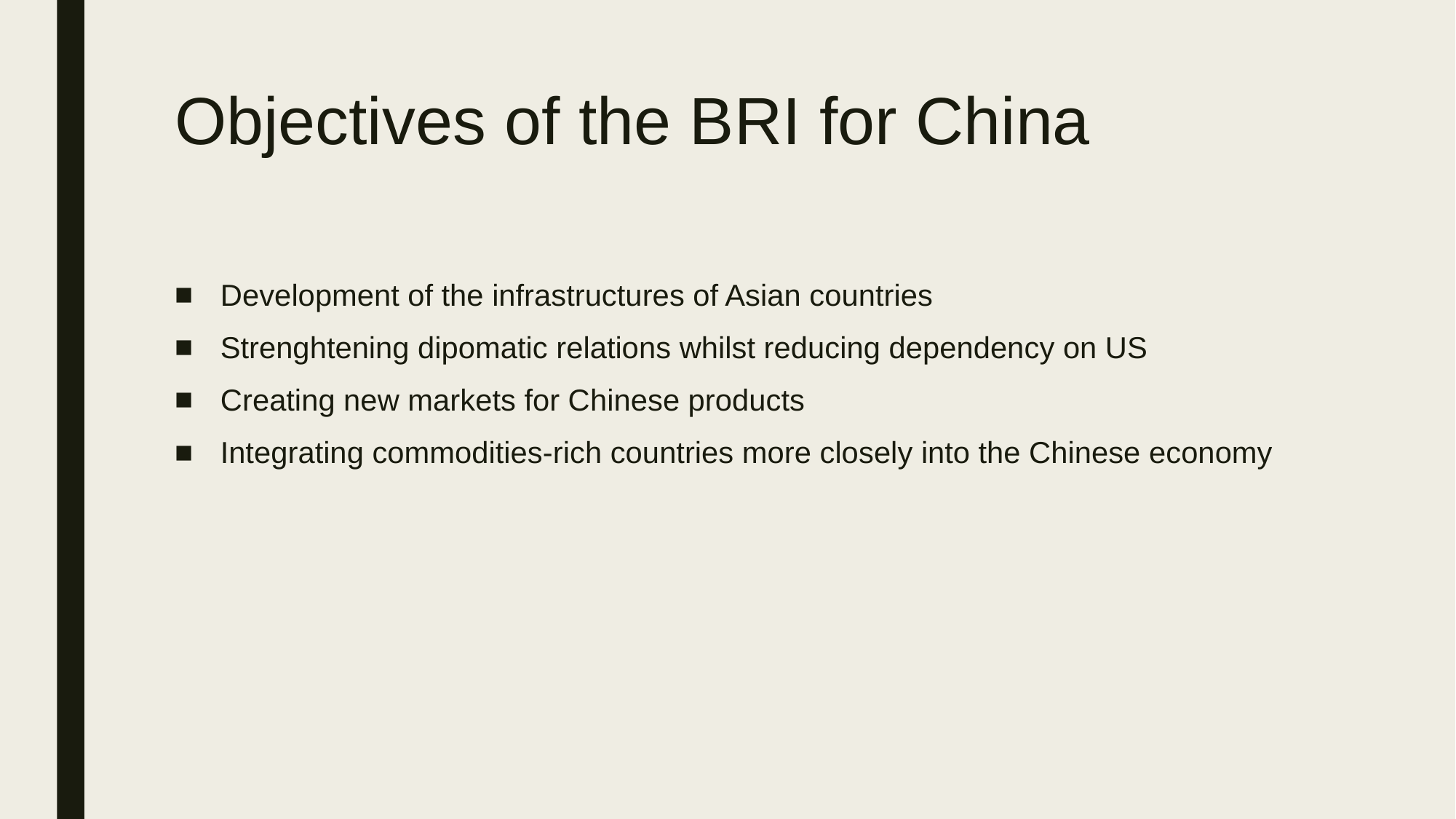

# Objectives of the BRI for China
Development of the infrastructures of Asian countries
Strenghtening dipomatic relations whilst reducing dependency on US
Creating new markets for Chinese products
Integrating commodities-rich countries more closely into the Chinese economy